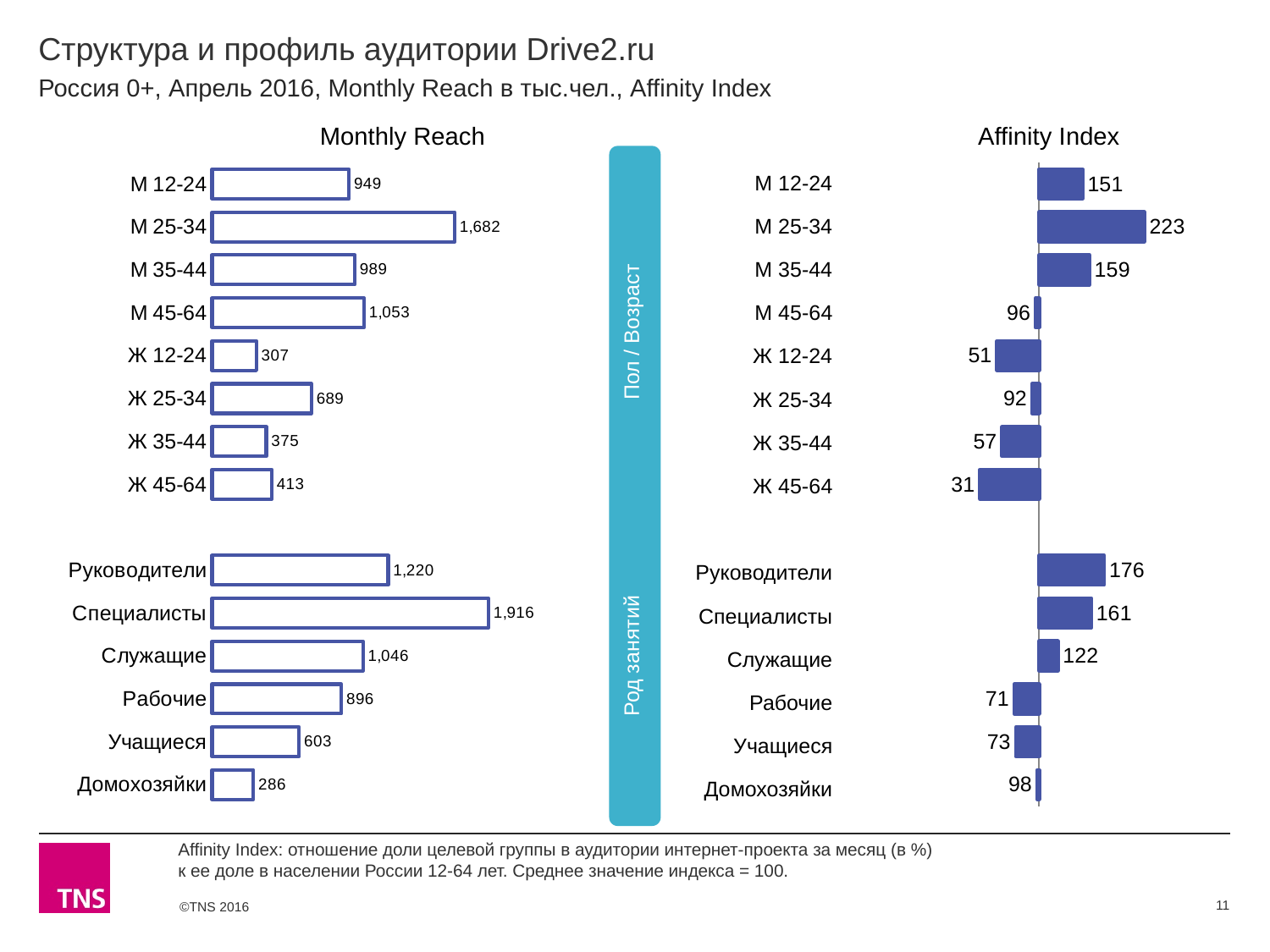

# Структура и профиль аудитории Drive2.ru
Россия 0+, Апрель 2016, Monthly Reach в тыс.чел., Affinity Index

Monthly Reach
Affinity Index

### Chart

| Category | Monthly Reach |
|---|---|
| М 12-24 | 949.1 |
| М 25-34 | 1681.6 |
| М 35-44 | 988.5 |
| М 45-64 | 1052.7 |
| Ж 12-24 | 306.5 |
| Ж 25-34 | 688.5 |
| Ж 35-44 | 374.9 |
| Ж 45-64 | 413.2 |
|  | None |
| Руководители | 1220.2 |
| Специалисты | 1915.7 |
| Служащие | 1045.5 |
| Рабочие | 895.8 |
| Учащиеся | 602.6 |
| Домохозяйки | 285.9 |

### Chart

| Category | Affinity Index |
|---|---|
| М 12-24 | 151.0 |
| М 25-34 | 223.0 |
| М 35-44 | 159.0 |
| М 45-64 | 96.0 |
| Ж 12-24 | 51.0 |
| Ж 25-34 | 92.0 |
| Ж 35-44 | 57.0 |
| Ж 45-64 | 31.0 |
|  | None |
| Руководители | 176.0 |
| Специалисты | 161.0 |
| Служащие | 122.0 |
| Рабочие | 71.0 |
| Учащиеся | 73.0 |
| Домохозяйки | 98.0 |
                Род занятий                                 Пол / Возраст
| М 12-24 |
| --- |
| М 25-34 |
| М 35-44 |
| М 45-64 |
| Ж 12-24 |
| Ж 25-34 |
| Ж 35-44 |
| Ж 45-64 |
|  |
| Руководители |
| Специалисты |
| Служащие |
| Рабочие |
| Учащиеся |
| Домохозяйки |
Affinity Index: отношение доли целевой группы в аудитории интернет-проекта за месяц (в %)
к ее доле в населении России 12-64 лет. Среднее значение индекса = 100.
11